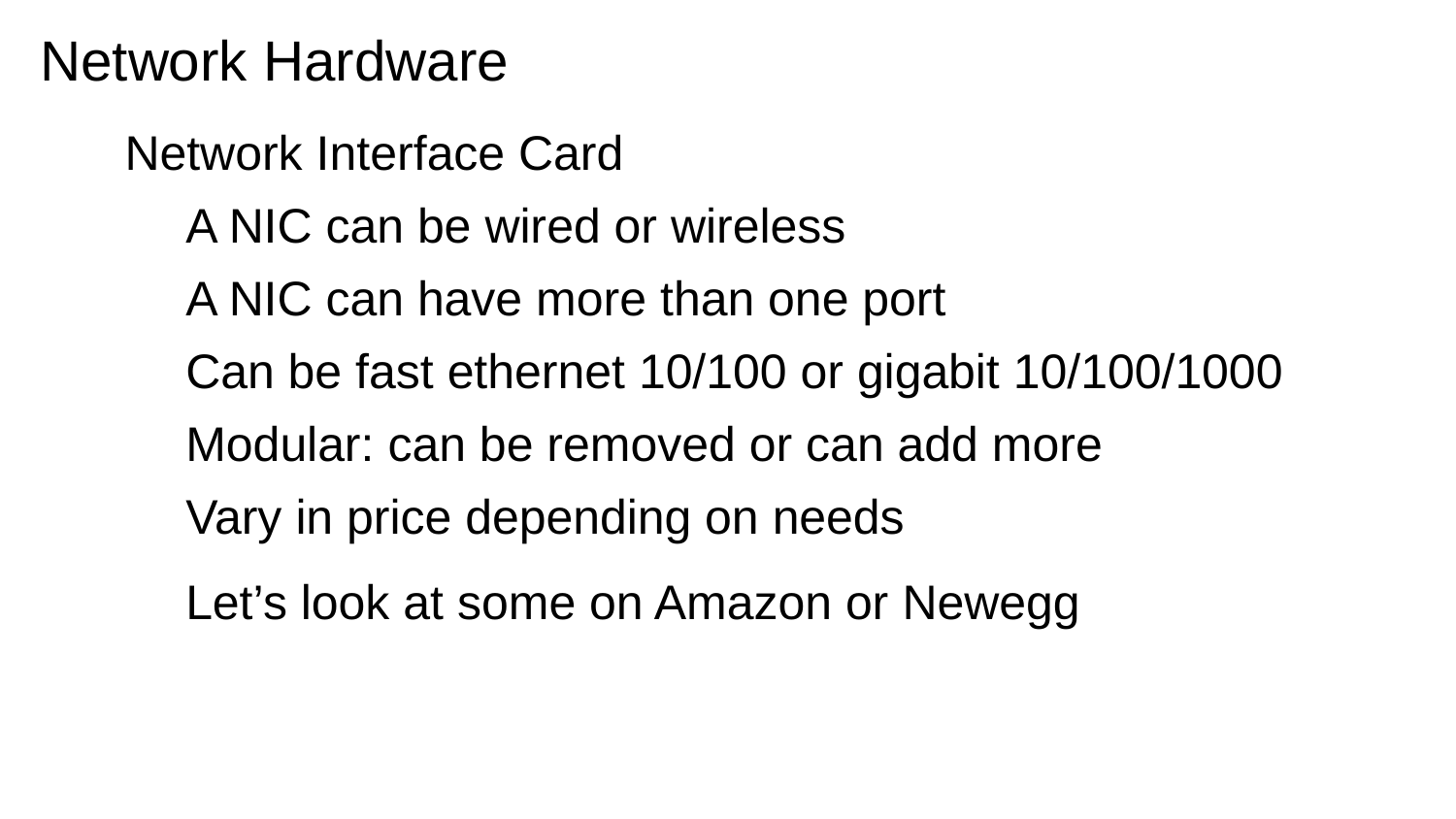

# Network Hardware
Network Interface Card
A NIC can be wired or wireless
A NIC can have more than one port
Can be fast ethernet 10/100 or gigabit 10/100/1000
Modular: can be removed or can add more
Vary in price depending on needs
Let’s look at some on Amazon or Newegg